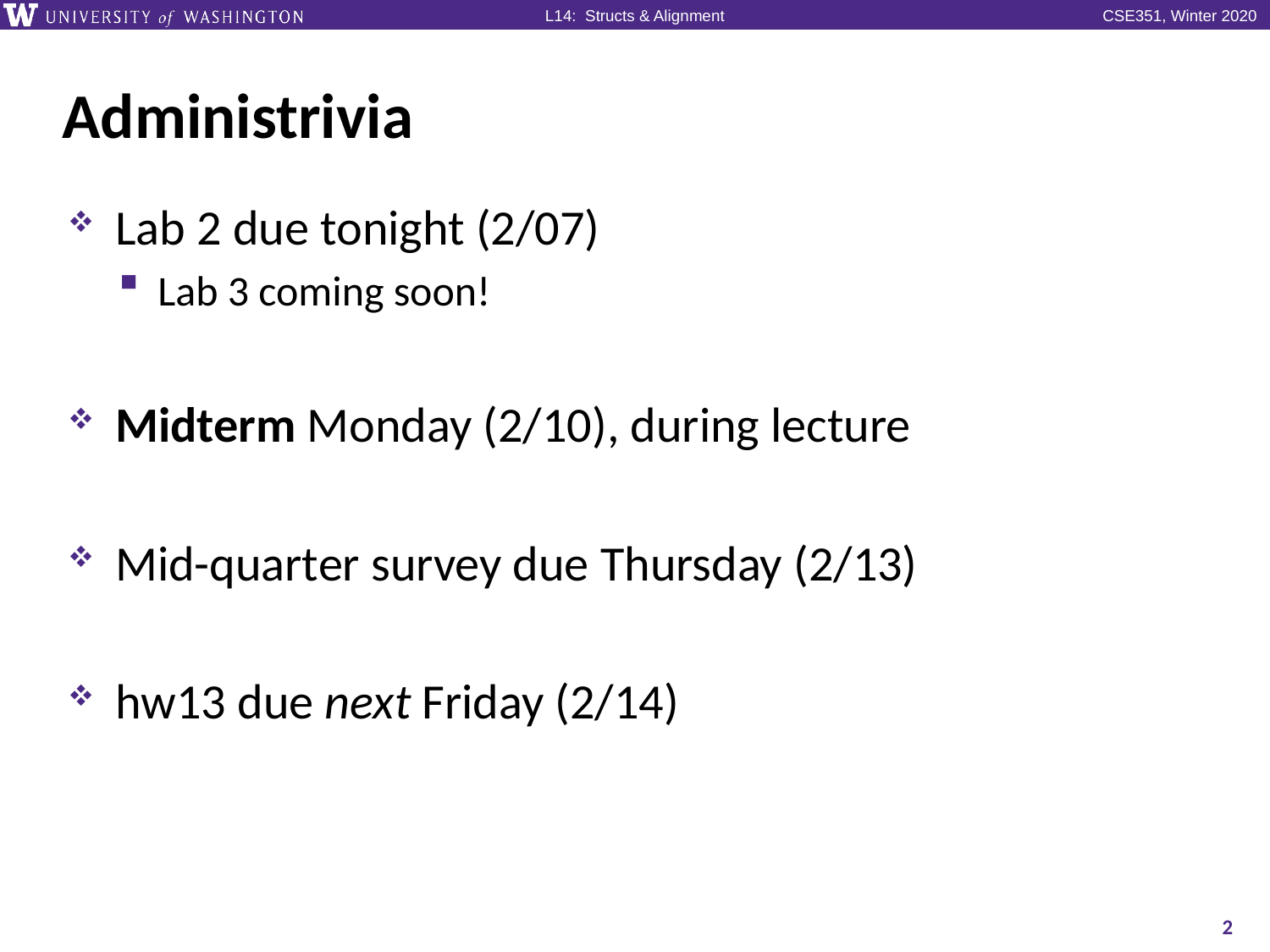

# Administrivia
Lab 2 due tonight (2/07)
Lab 3 coming soon!

Midterm Monday (2/10), during lecture

Mid-quarter survey due Thursday (2/13)

hw13 due next Friday (2/14)

2